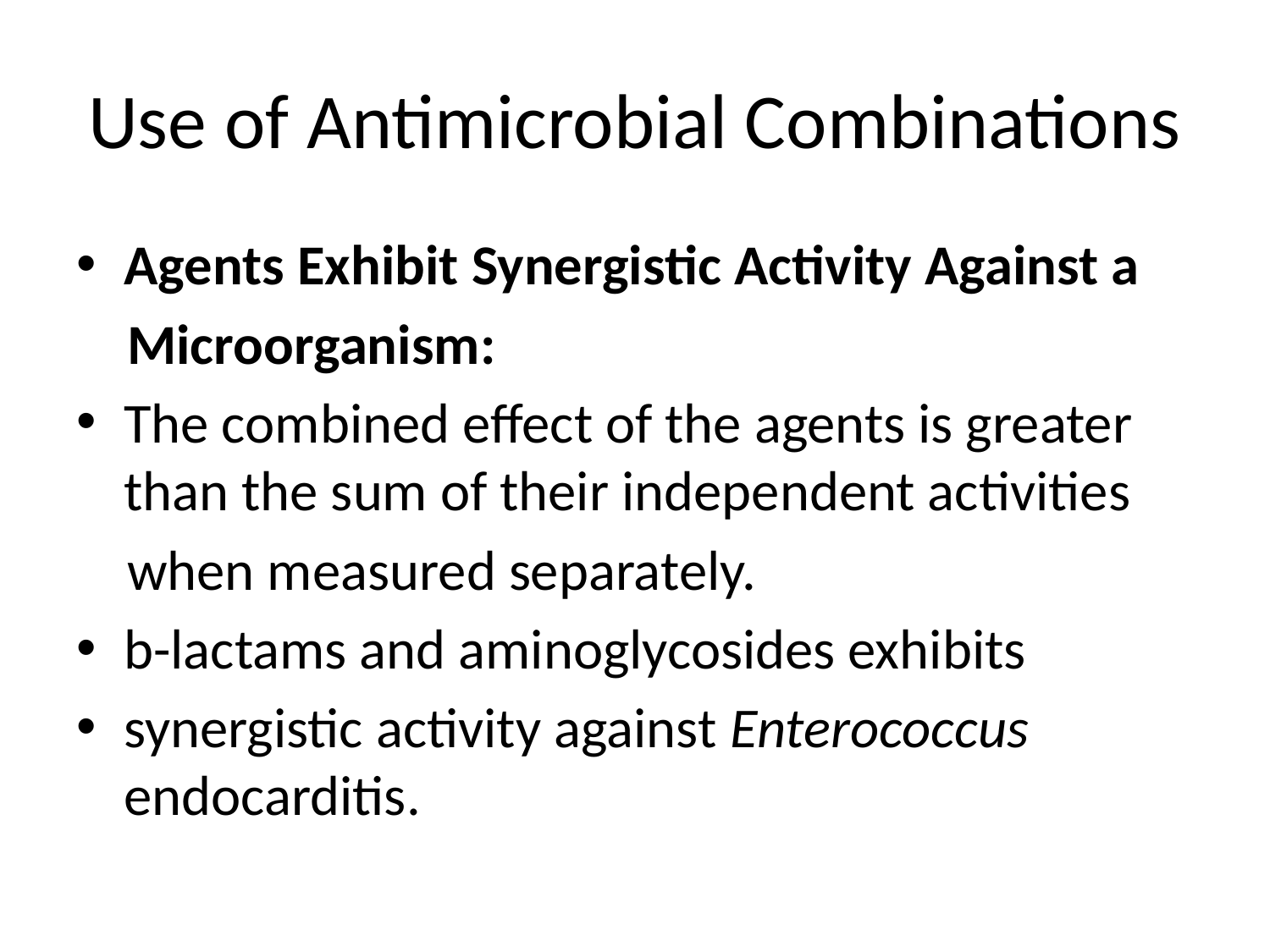

# Use of Antimicrobial Combinations
Agents Exhibit Synergistic Activity Against a
    Microorganism:
The combined effect of the agents is greater than the sum of their independent activities
    when measured separately.
b-lactams and aminoglycosides exhibits
synergistic activity against Enterococcus endocarditis.